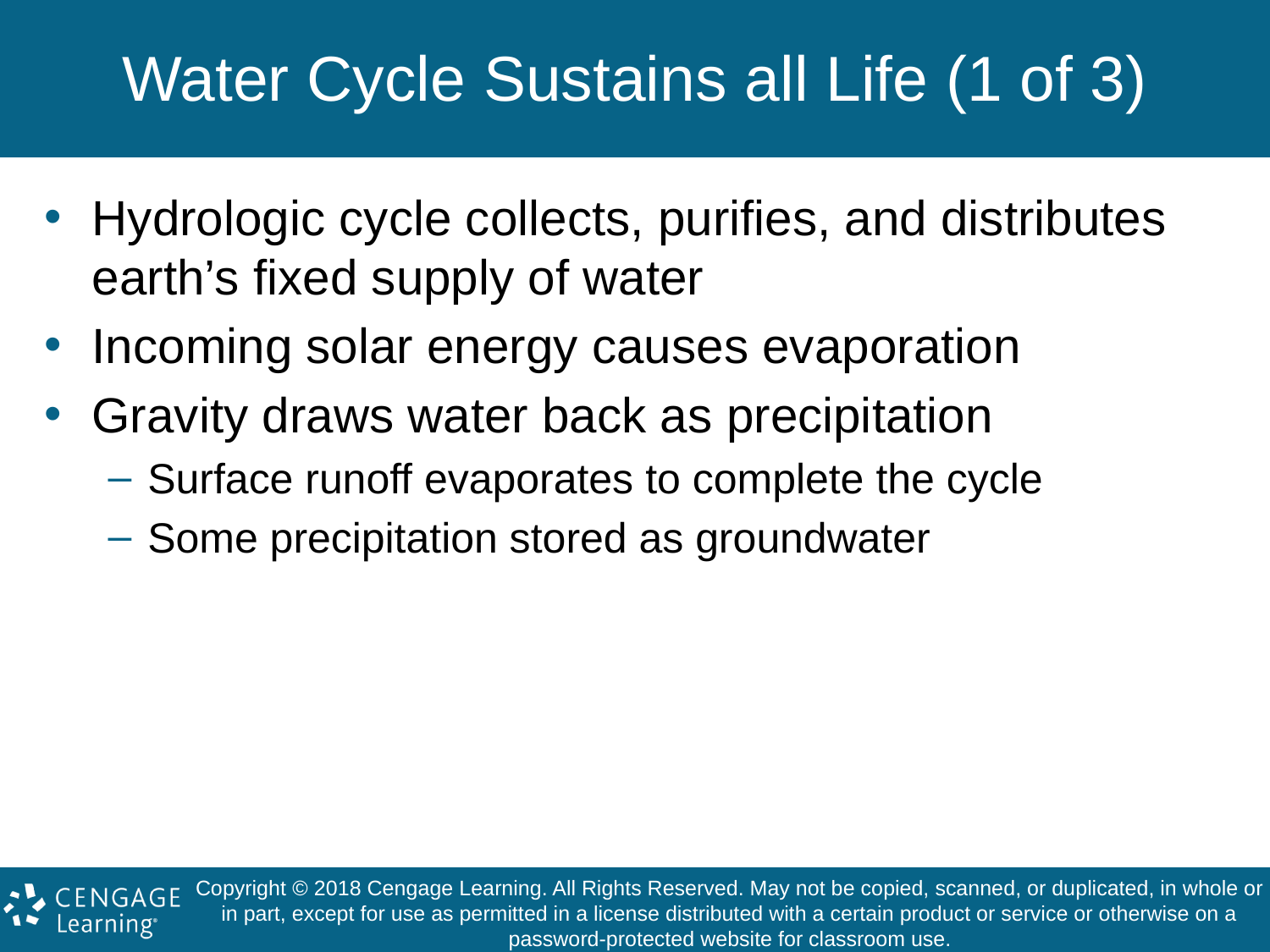

# Water Cycle Sustains all Life (1 of 3)
Hydrologic cycle collects, purifies, and distributes earth’s fixed supply of water
Incoming solar energy causes evaporation
Gravity draws water back as precipitation
Surface runoff evaporates to complete the cycle
Some precipitation stored as groundwater